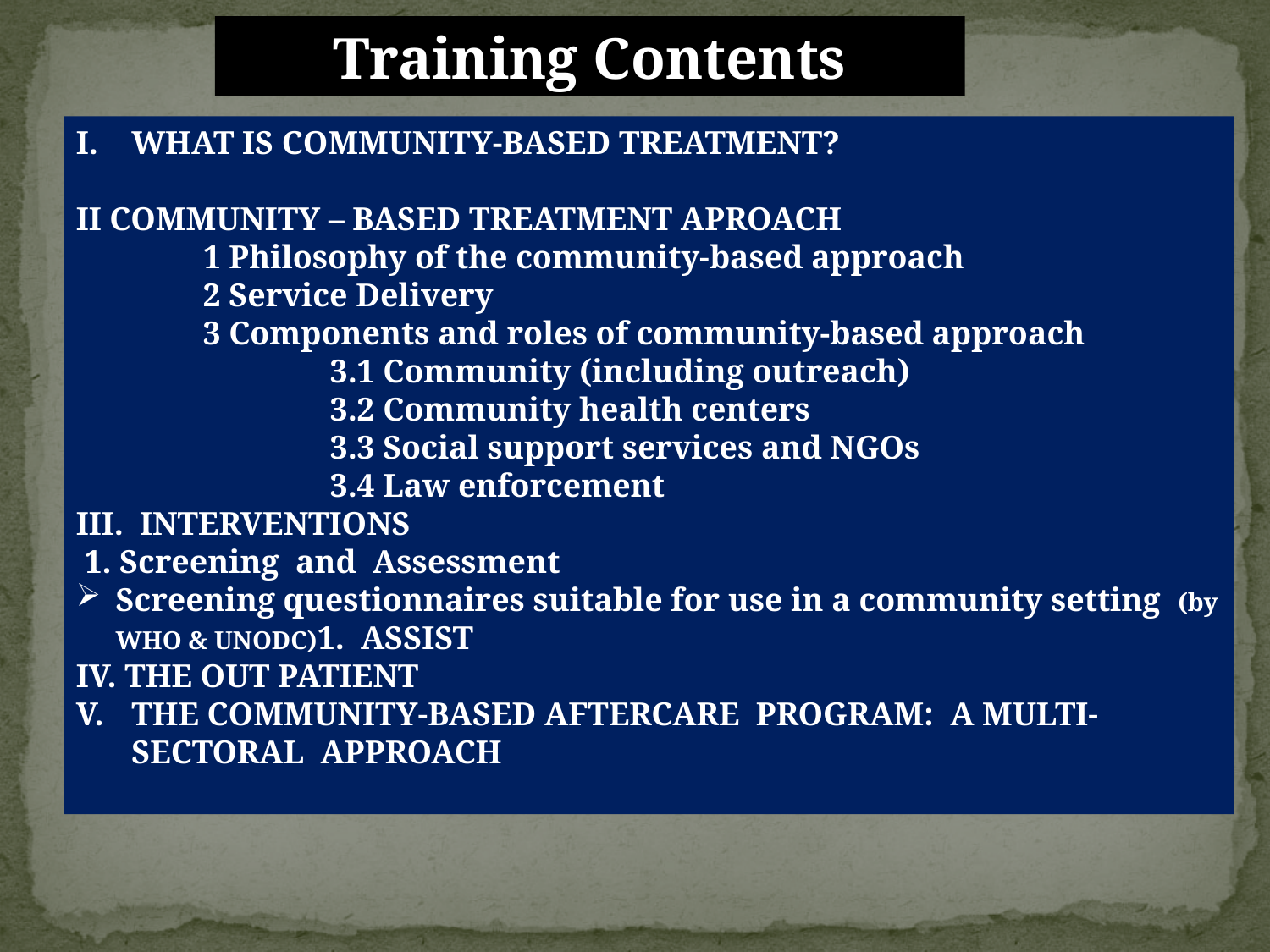

Training Contents
WHAT IS COMMUNITY-BASED TREATMENT?

II COMMUNITY – BASED TREATMENT APROACH
	1 Philosophy of the community-based approach
	2 Service Delivery
	3 Components and roles of community-based approach
		3.1 Community (including outreach)
		3.2 Community health centers
		3.3 Social support services and NGOs
		3.4 Law enforcement
III.  INTERVENTIONS
 1. Screening  and  Assessment
Screening questionnaires suitable for use in a community setting  (by WHO & UNODC)1.  ASSIST
IV. THE OUT PATIENT
THE COMMUNITY-BASED AFTERCARE  PROGRAM:  A MULTI-   SECTORAL  APPROACH